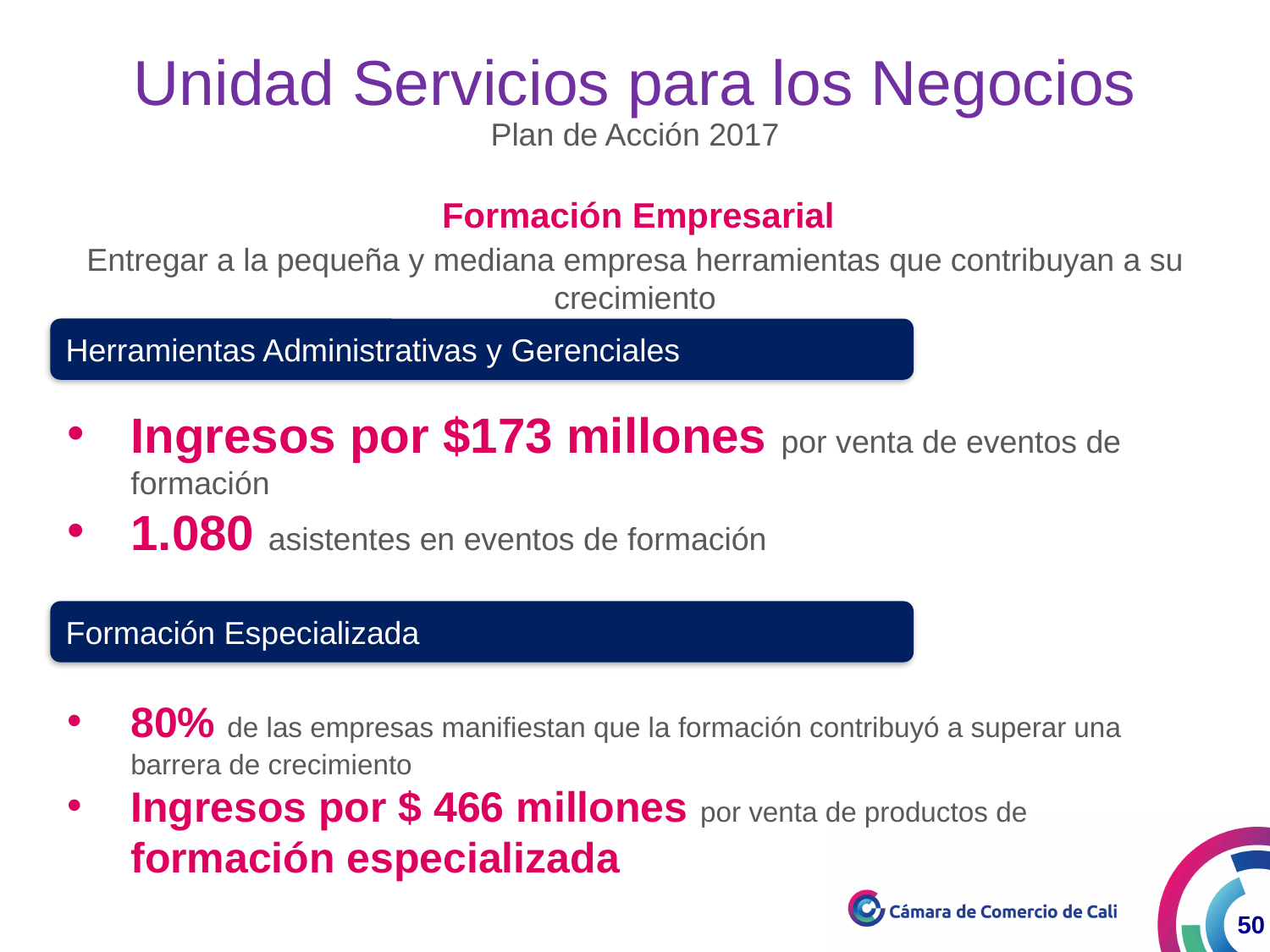

Unidad Servicios para los Negocios
Plan de Acción 2017
Formación Empresarial
Entregar a la pequeña y mediana empresa herramientas que contribuyan a su crecimiento
Herramientas Administrativas y Gerenciales
Ingresos por $173 millones por venta de eventos de formación
1.080 asistentes en eventos de formación
Formación Especializada
80% de las empresas manifiestan que la formación contribuyó a superar una barrera de crecimiento
Ingresos por $ 466 millones por venta de productos de formación especializada